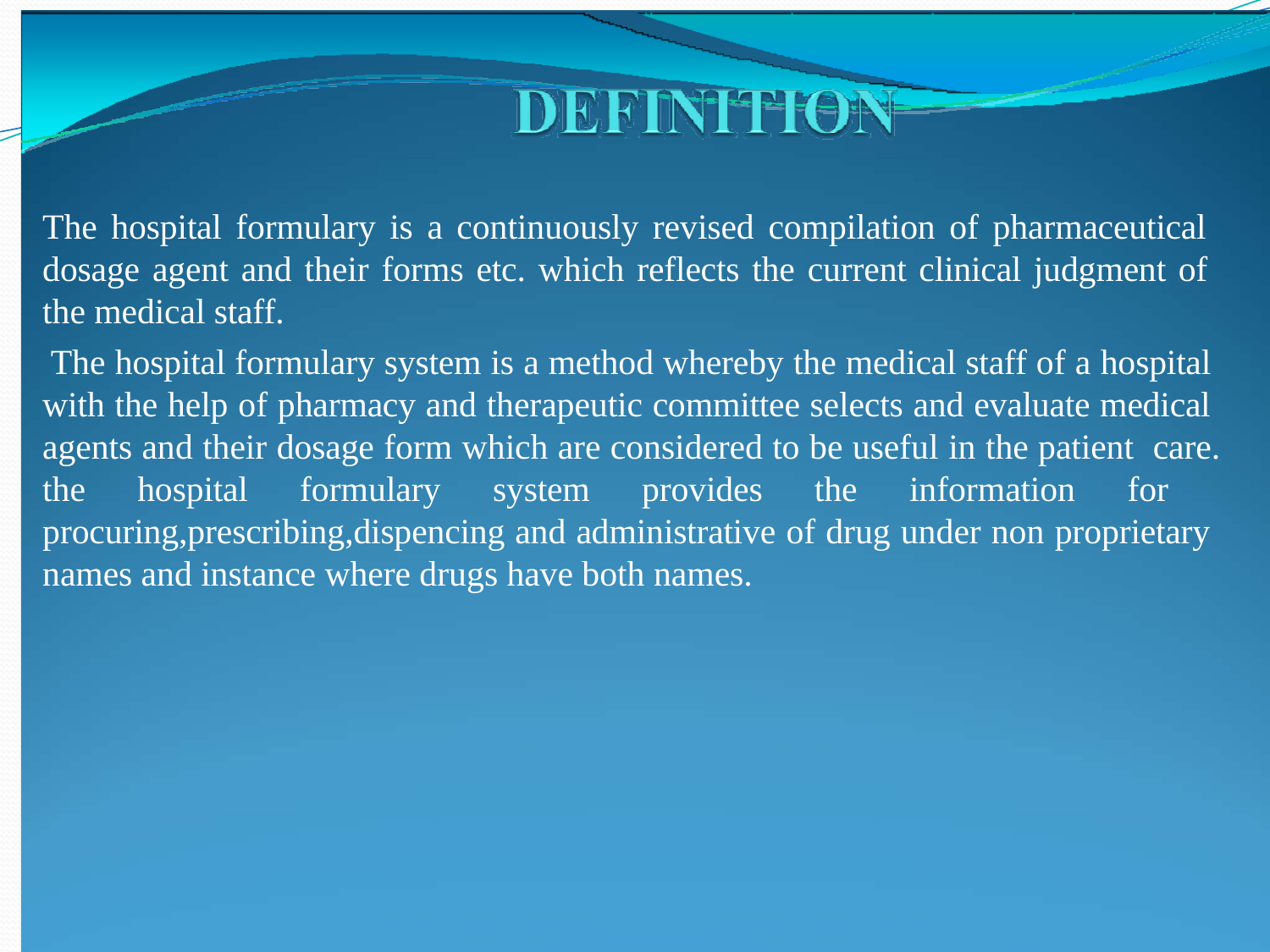

The hospital formulary is a continuously revised compilation of pharmaceutical  dosage agent and their forms etc. which reflects the current clinical judgment of  the medical staff.
The hospital formulary system is a method whereby the medical staff of a hospital  with the help of pharmacy and therapeutic committee selects and evaluate medical  agents and their dosage form which are considered to be useful in the patient  care. the hospital formulary system provides the information for  procuring,prescribing,dispencing and administrative of drug under non proprietary  names and instance where drugs have both names.